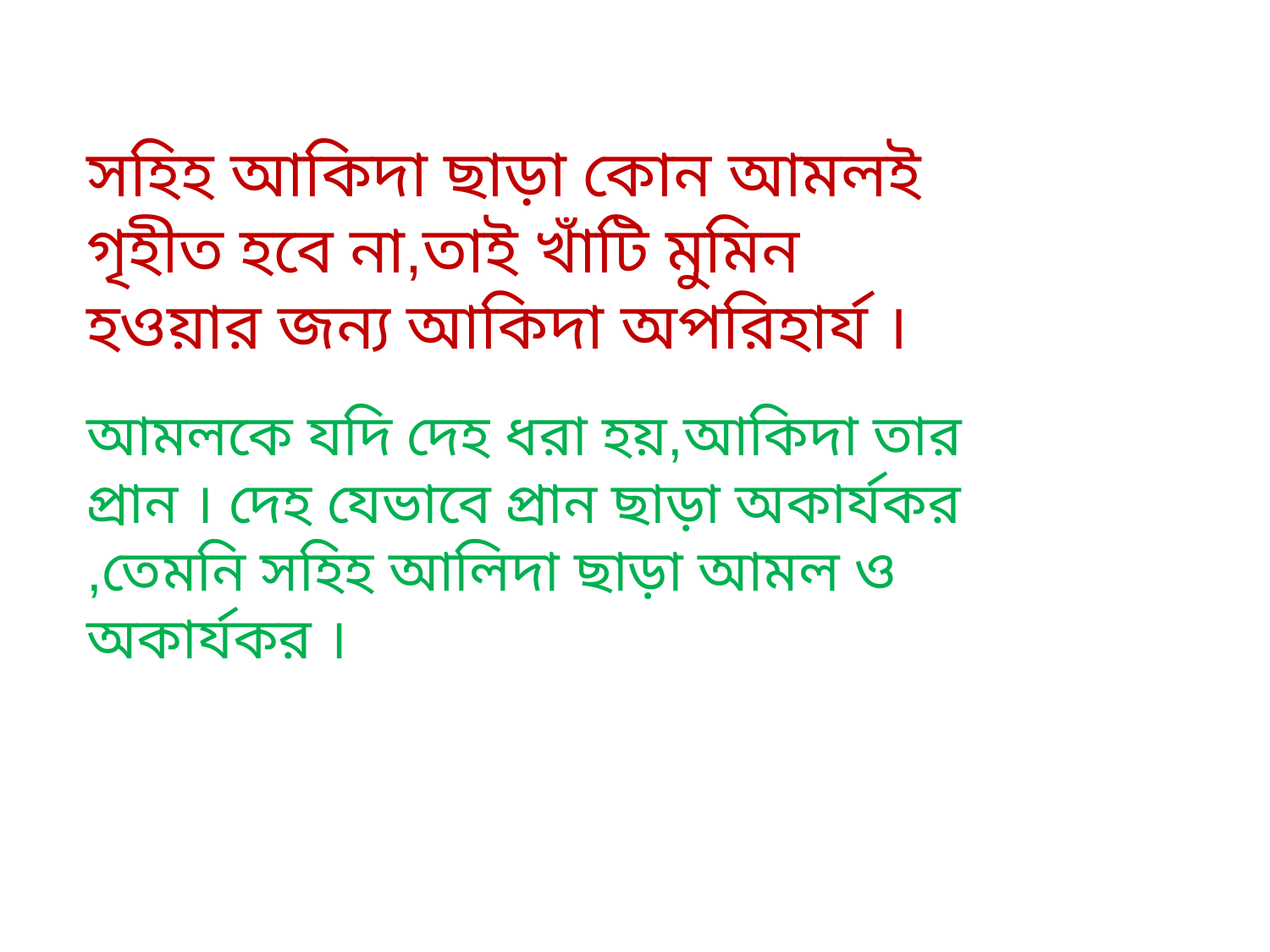

সহিহ আকিদা ছাড়া কোন আমলই গৃহীত হবে না,তাই খাঁটি মুমিন হওয়ার জন্য আকিদা অপরিহার্য ।

আমলকে যদি দেহ ধরা হয়,আকিদা তার প্রান । দেহ যেভাবে প্রান ছাড়া অকার্যকর ,তেমনি সহিহ আলিদা ছাড়া আমল ও অকার্যকর ।